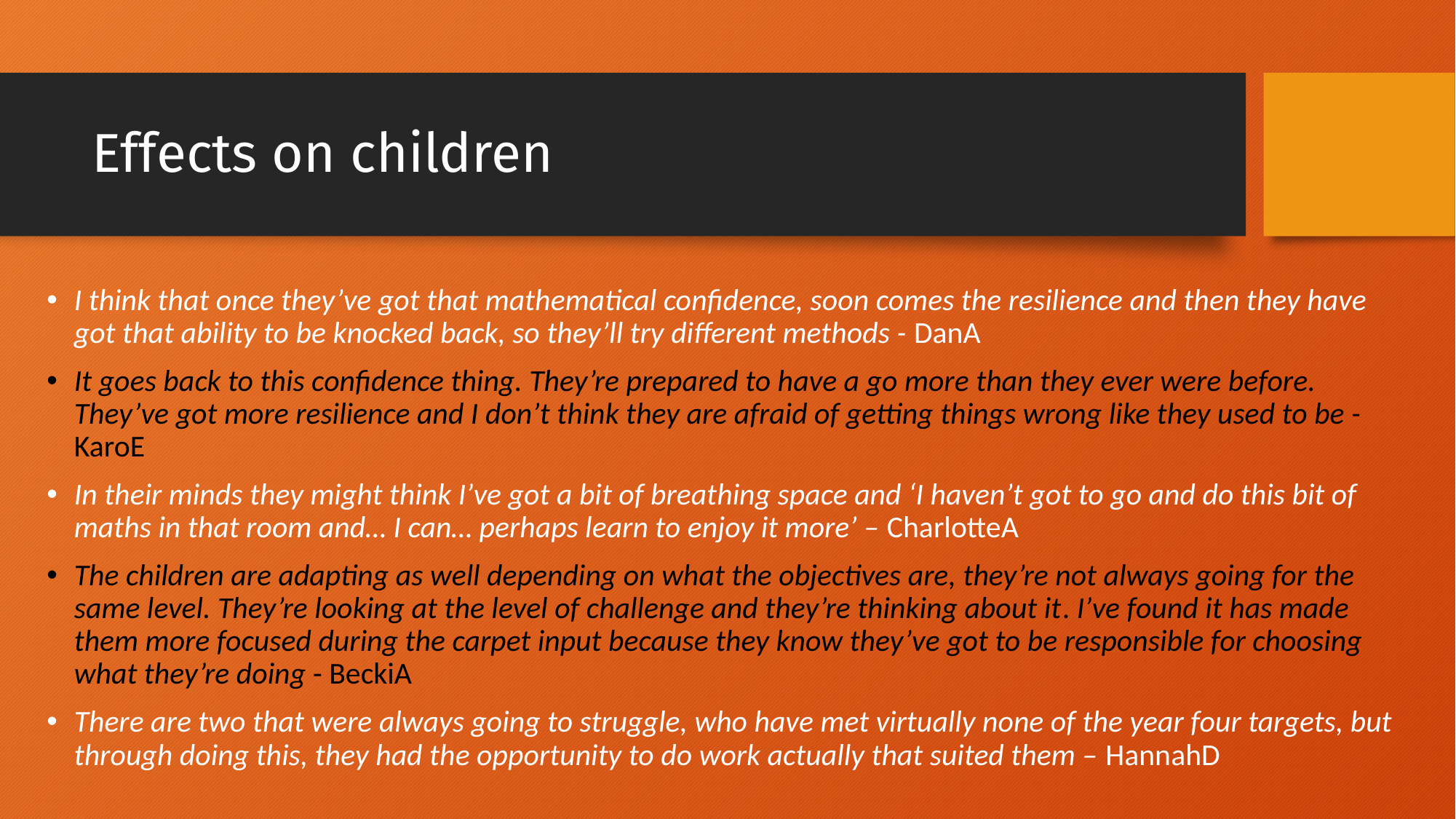

# Effects on children
I think that once they’ve got that mathematical confidence, soon comes the resilience and then they have got that ability to be knocked back, so they’ll try different methods - DanA
It goes back to this confidence thing. They’re prepared to have a go more than they ever were before. They’ve got more resilience and I don’t think they are afraid of getting things wrong like they used to be - KaroE
In their minds they might think I’ve got a bit of breathing space and ‘I haven’t got to go and do this bit of maths in that room and… I can… perhaps learn to enjoy it more’ – CharlotteA
The children are adapting as well depending on what the objectives are, they’re not always going for the same level. They’re looking at the level of challenge and they’re thinking about it. I’ve found it has made them more focused during the carpet input because they know they’ve got to be responsible for choosing what they’re doing - BeckiA
There are two that were always going to struggle, who have met virtually none of the year four targets, but through doing this, they had the opportunity to do work actually that suited them – HannahD